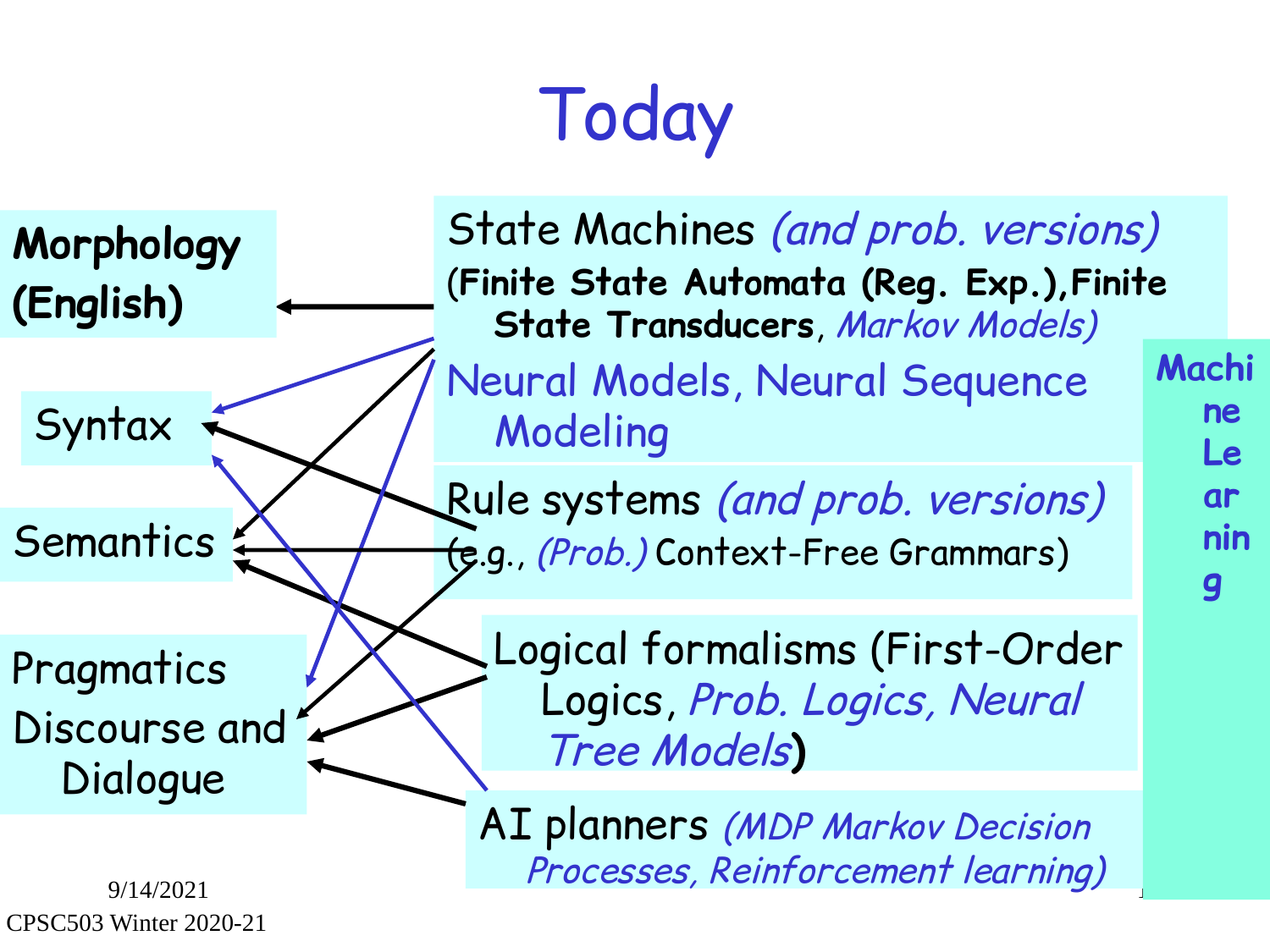

# Today
State Machines (and prob. versions)
(Finite State Automata (Reg. Exp.),Finite State Transducers, Markov Models)
Neural Models, Neural Sequence  Modeling
Morphology
(English)

Machine Learning

Syntax

Rule systems (and prob. versions)
(e.g., (Prob.) Context-Free Grammars)

Semantics

Logical formalisms (First-Order Logics, Prob. Logics, Neural Tree Models)

Pragmatics
Discourse and Dialogue

AI planners (MDP Markov Decision Processes, Reinforcement learning)
9/14/2021
16
CPSC503 Winter 2020-21